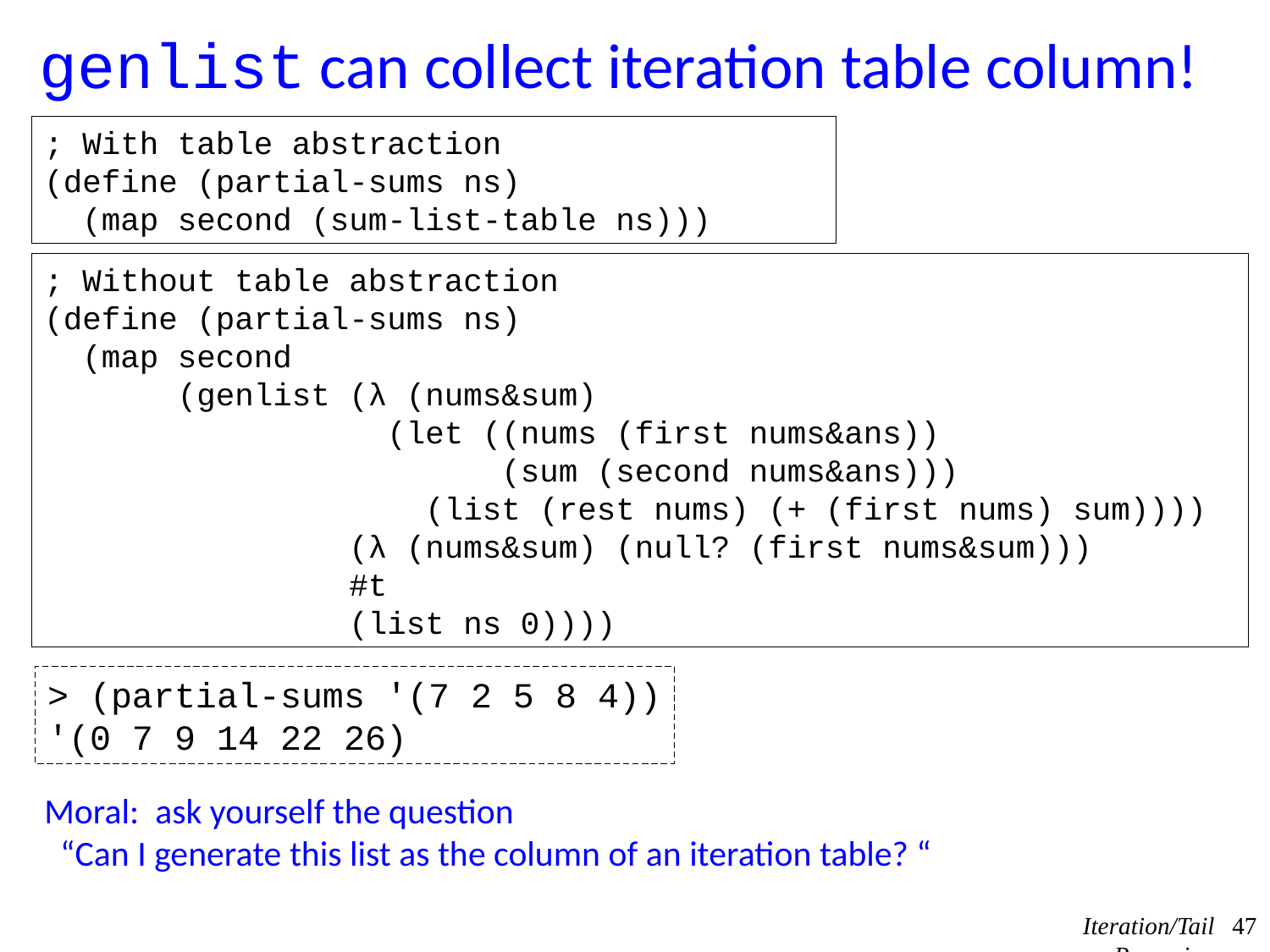

# genlist can collect iteration table column!
; With table abstraction
(define (partial-sums ns)
  (map second (sum-list-table ns)))
; Without table abstraction
(define (partial-sums ns)
  (map second
       (genlist (λ (nums&sum)
                  (let ((nums (first nums&ans))
                        (sum (second nums&ans)))
                    (list (rest nums) (+ (first nums) sum))))
                (λ (nums&sum) (null? (first nums&sum)))
                #t
                (list ns 0))))
> (partial-sums '(7 2 5 8 4))
'(0 7 9 14 22 26)
Moral:  ask yourself the question
  “Can I generate this list as the column of an iteration table? “
Iteration/Tail Recursion
47